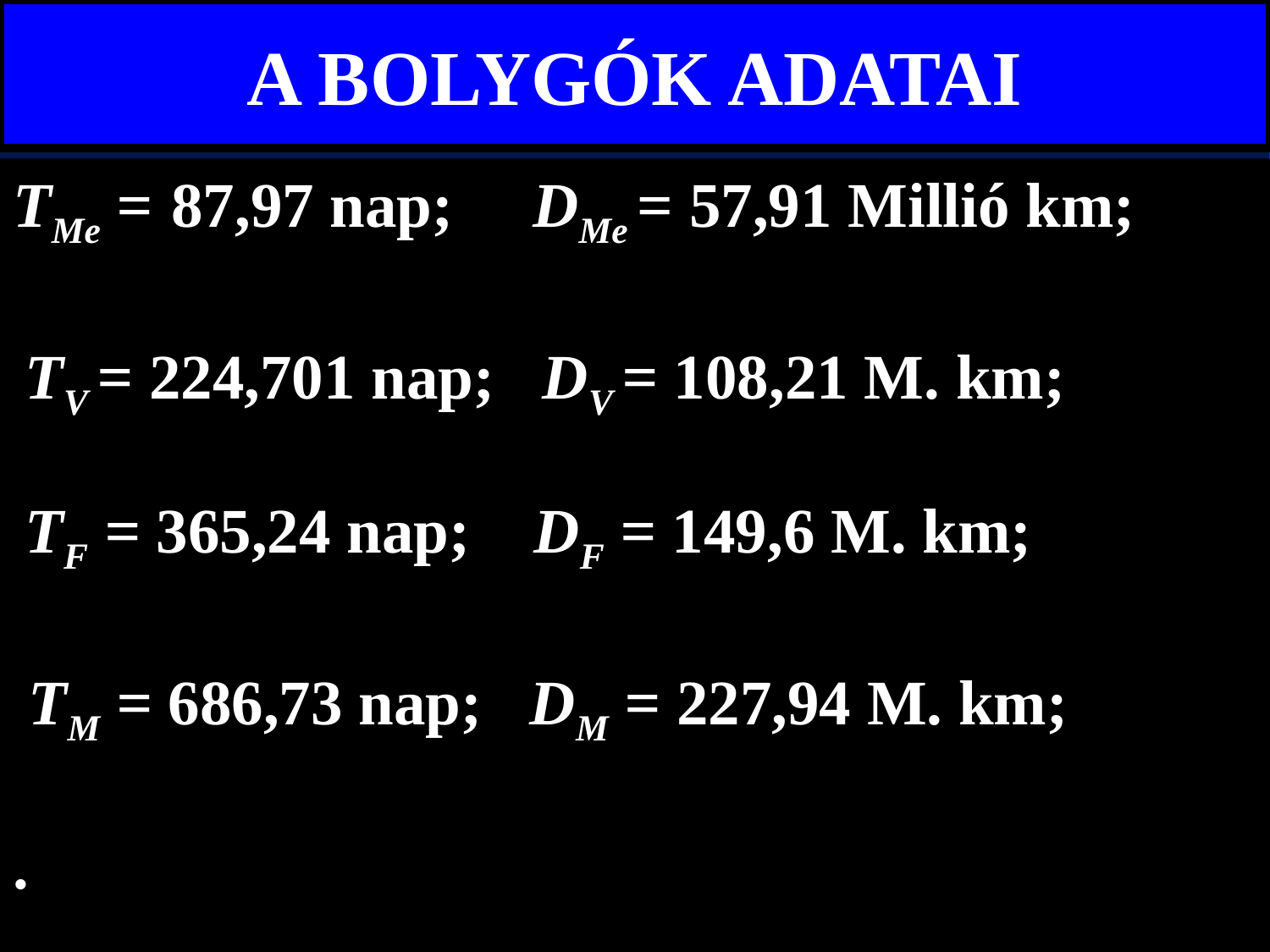

# A BOLYGÓK ADATAI
TMe =  87,97 nap;     DMe = 57,91 Millió km;

 TV = 224,701 nap;   DV = 108,21 M. km;

 TF = 365,24 nap;    DF = 149,6 M. km;

 TM = 686,73 nap;   DM = 227,94 M. km;

.